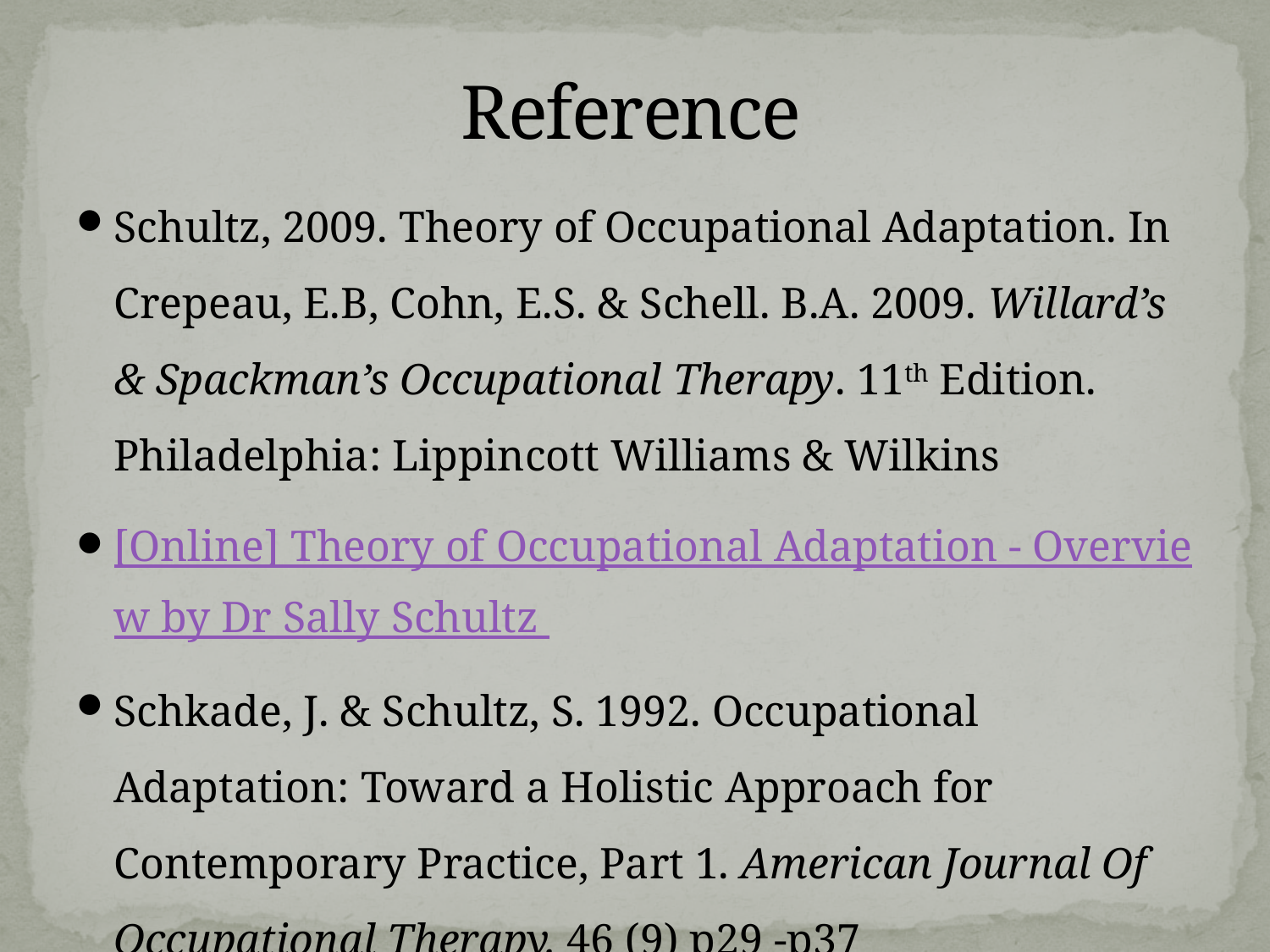

# Reference
Schultz, 2009. Theory of Occupational Adaptation. In Crepeau, E.B, Cohn, E.S. & Schell. B.A. 2009. Willard’s & Spackman’s Occupational Therapy. 11th Edition. Philadelphia: Lippincott Williams & Wilkins
[Online] Theory of Occupational Adaptation - Overview by Dr Sally Schultz
Schkade, J. & Schultz, S. 1992. Occupational Adaptation: Toward a Holistic Approach for Contemporary Practice, Part 1. American Journal Of Occupational Therapy. 46 (9) p29 -p37